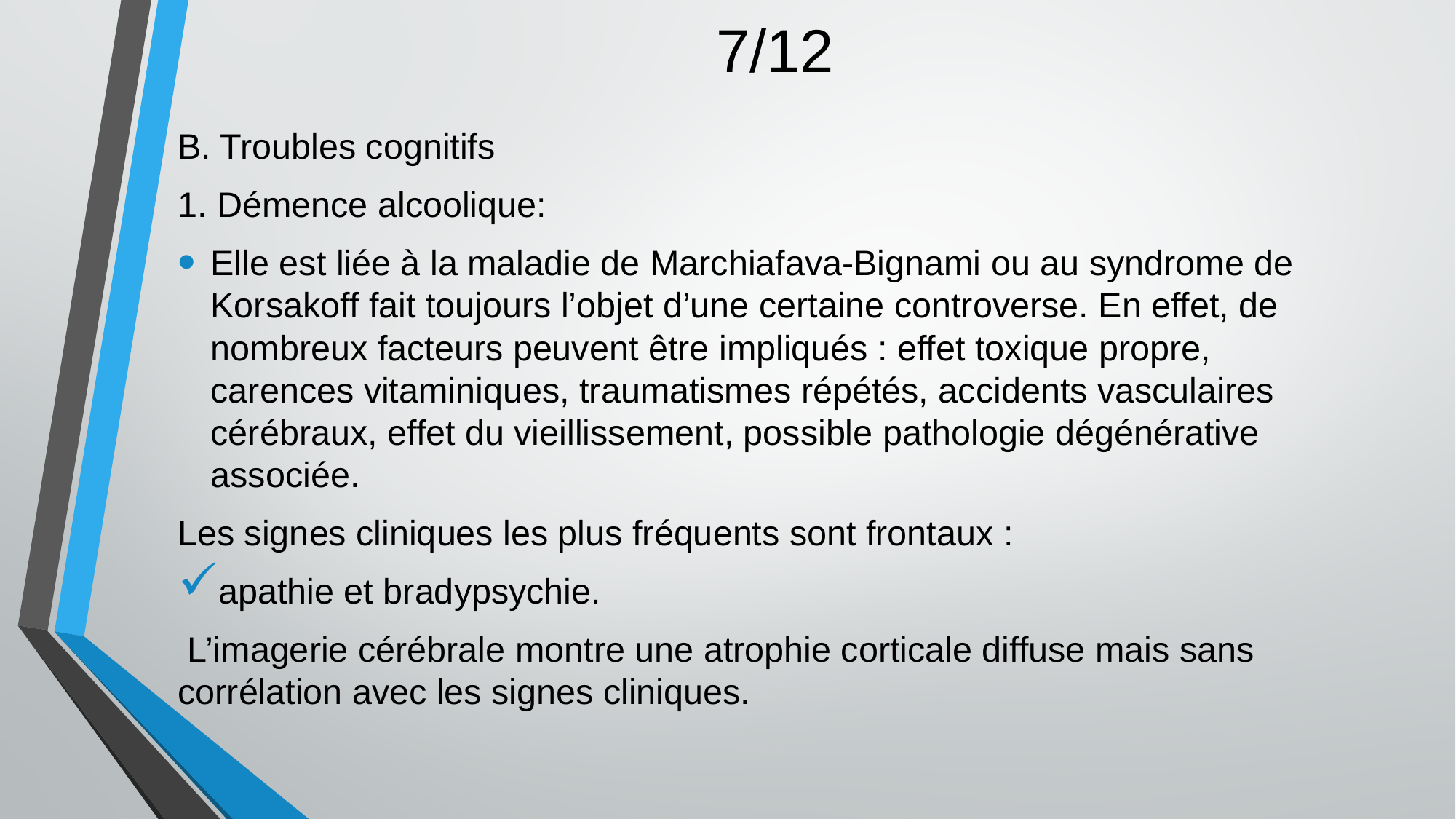

# 7/12
B. Troubles cognitifs
1. Démence alcoolique:
Elle est liée à la maladie de Marchiafava-Bignami ou au syndrome de Korsakoff fait toujours l’objet d’une certaine controverse. En effet, de nombreux facteurs peuvent être impliqués : effet toxique propre, carences vitaminiques, traumatismes répétés, accidents vasculaires cérébraux, effet du vieillissement, possible pathologie dégénérative associée.
Les signes cliniques les plus fréquents sont frontaux :
apathie et bradypsychie.
 L’imagerie cérébrale montre une atrophie corticale diffuse mais sans corrélation avec les signes cliniques.